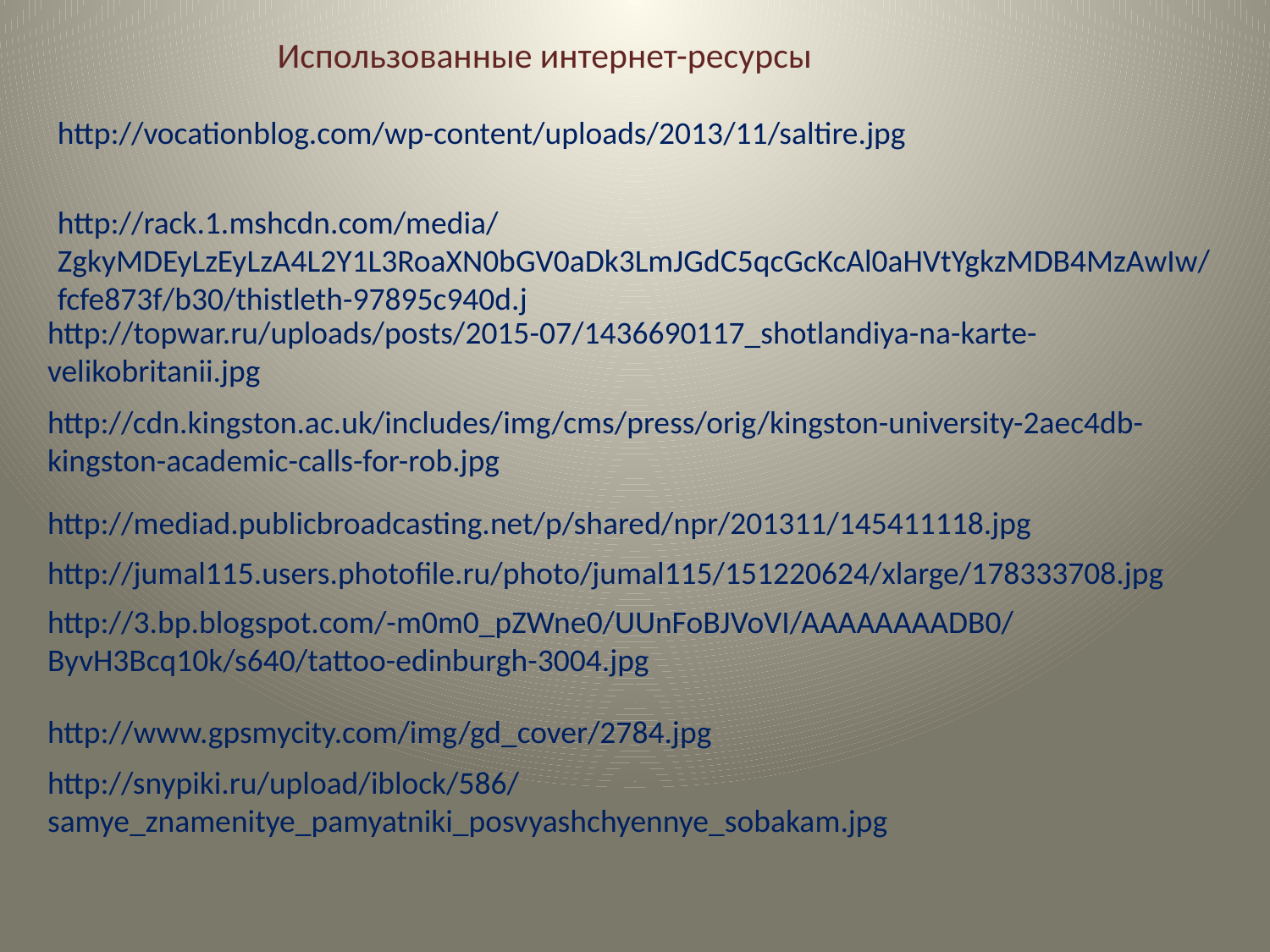

Использованные интернет-ресурсы
http://vocationblog.com/wp-content/uploads/2013/11/saltire.jpg
http://rack.1.mshcdn.com/media/ZgkyMDEyLzEyLzA4L2Y1L3RoaXN0bGV0aDk3LmJGdC5qcGcKcAl0aHVtYgkzMDB4MzAwIw/fcfe873f/b30/thistleth-97895c940d.j
http://topwar.ru/uploads/posts/2015-07/1436690117_shotlandiya-na-karte-velikobritanii.jpg
http://cdn.kingston.ac.uk/includes/img/cms/press/orig/kingston-university-2aec4db-kingston-academic-calls-for-rob.jpg
http://mediad.publicbroadcasting.net/p/shared/npr/201311/145411118.jpg
http://jumal115.users.photofile.ru/photo/jumal115/151220624/xlarge/178333708.jpg
http://3.bp.blogspot.com/-m0m0_pZWne0/UUnFoBJVoVI/AAAAAAAADB0/ByvH3Bcq10k/s640/tattoo-edinburgh-3004.jpg
http://www.gpsmycity.com/img/gd_cover/2784.jpg
http://snypiki.ru/upload/iblock/586/samye_znamenitye_pamyatniki_posvyashchyennye_sobakam.jpg